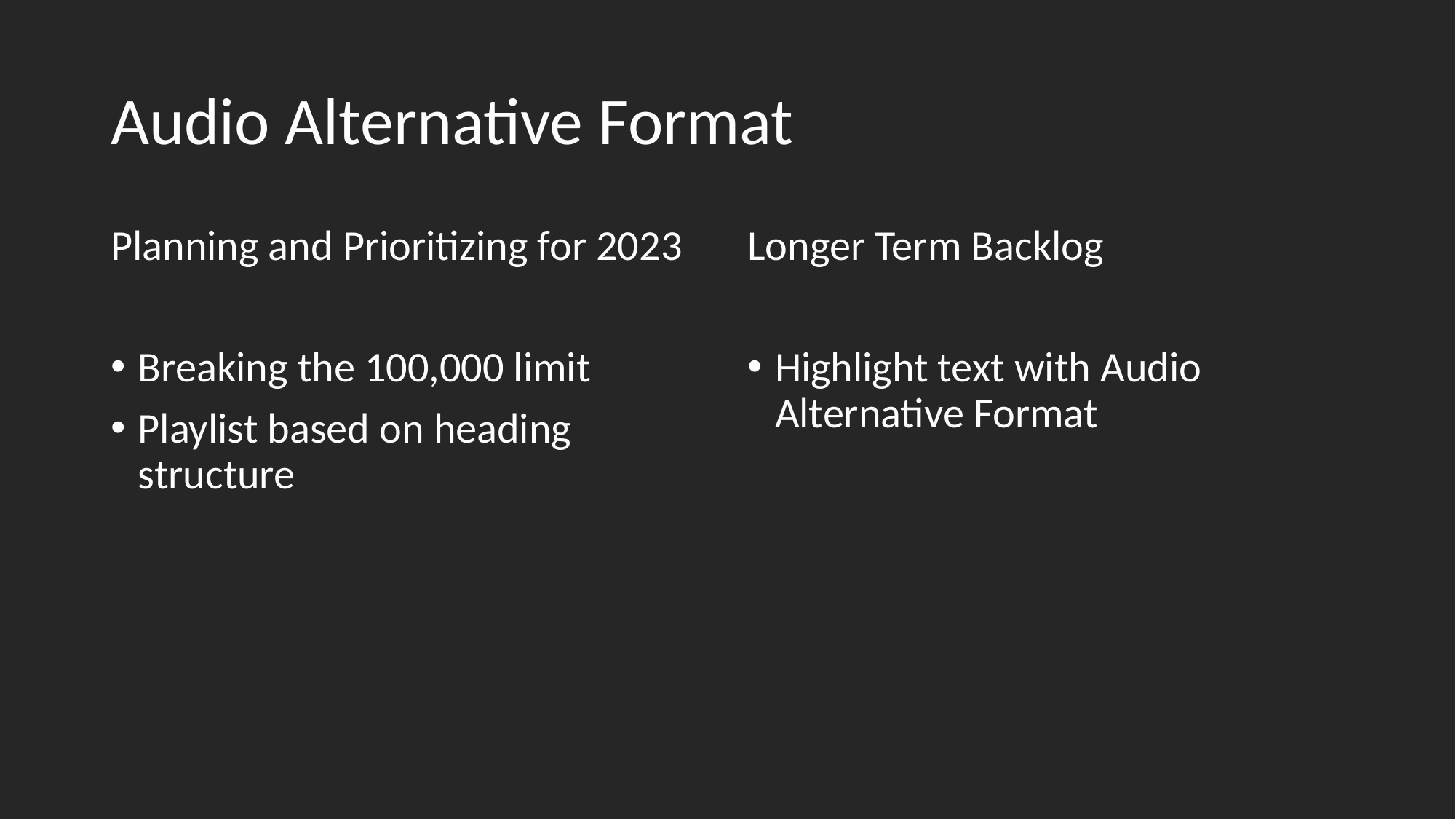

# Audio Alternative Format
Planning and Prioritizing for 2023

Breaking the 100,000 limit
Playlist based on heading structure

Longer Term Backlog

Highlight text with Audio Alternative Format